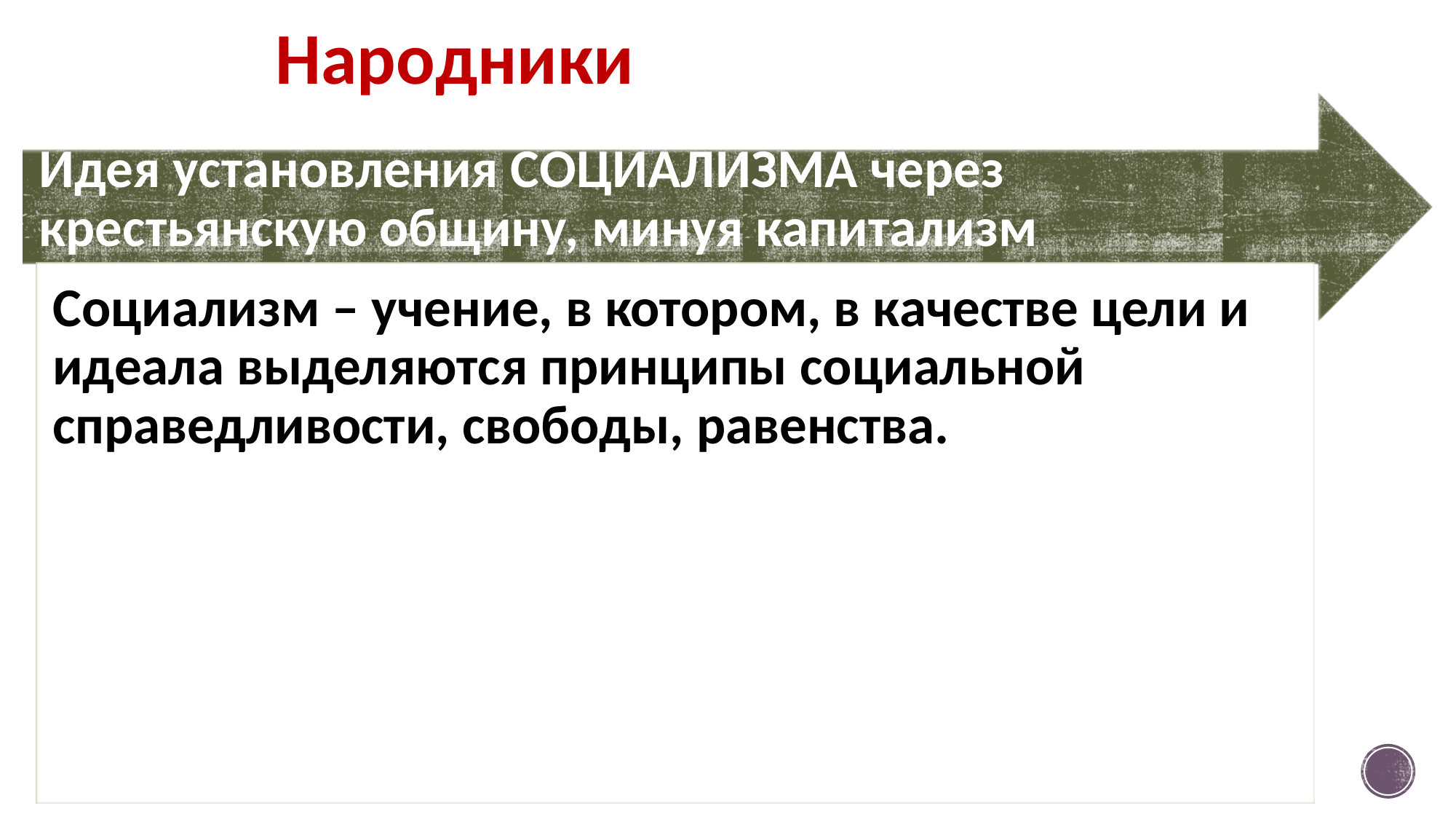

# Народники
Идея установления СОЦИАЛИЗМА через крестьянскую общину, минуя капитализм
Социализм – учение, в котором, в качестве цели и идеала выделяются принципы социальной справедливости, свободы, равенства.